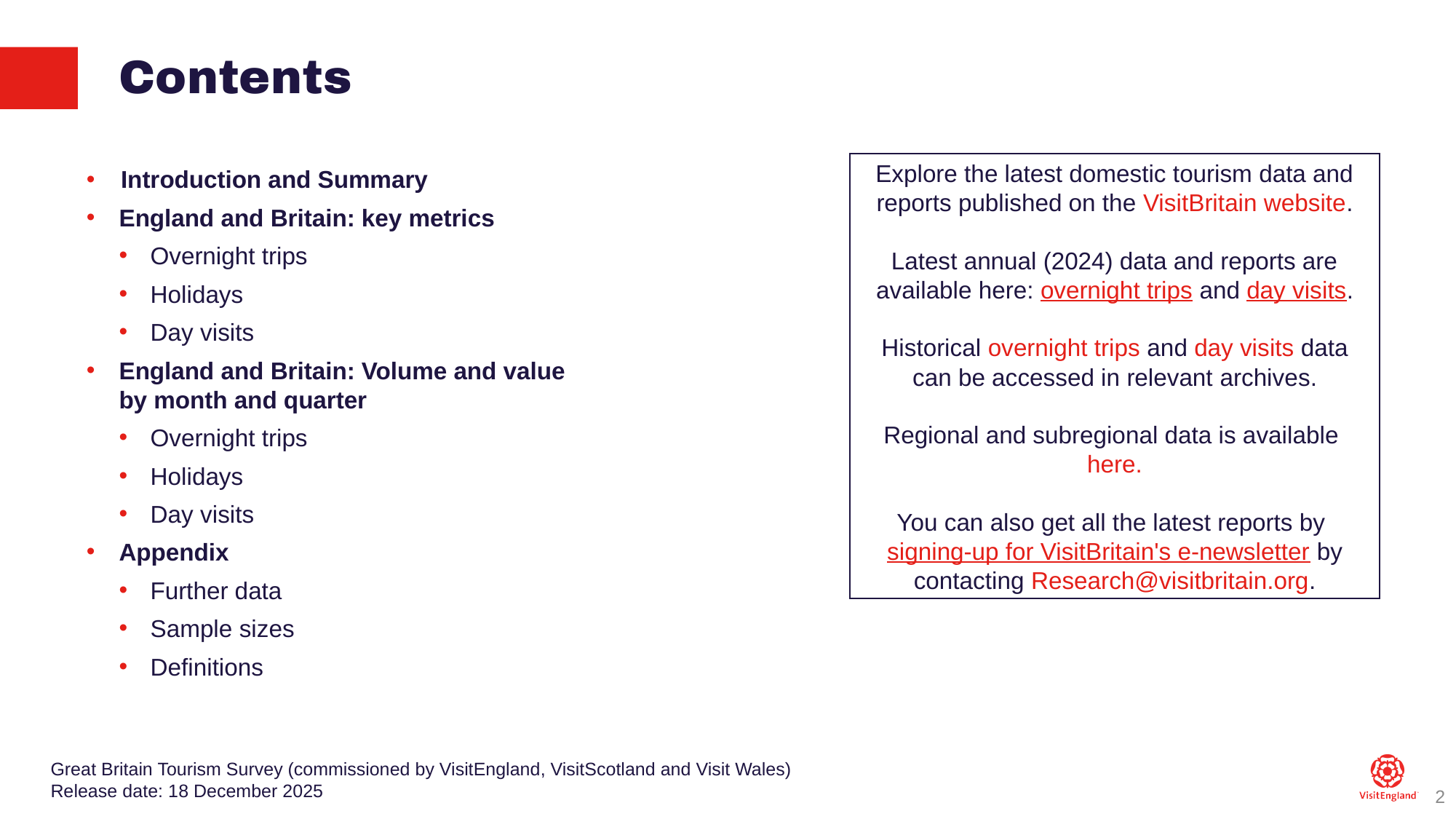

# Contents
Explore the latest domestic tourism data and reports published on the VisitBritain website.

Latest annual (2024) data and reports are available here: overnight trips and day visits.

Historical overnight trips and day visits data can be accessed in relevant archives.

Regional and subregional data is available here.

You can also get all the latest reports by signing-up for VisitBritain's e-newsletter by contacting Research@visitbritain.org.
Introduction and Summary
England and Britain: key metrics
Overnight trips
Holidays
Day visits
England and Britain: Volume and value by month and quarter
Overnight trips
Holidays
Day visits
Appendix
Further data
Sample sizes
Definitions

Great Britain Tourism Survey (commissioned by VisitEngland, VisitScotland and Visit Wales)
Release date: 18 December 2025
2